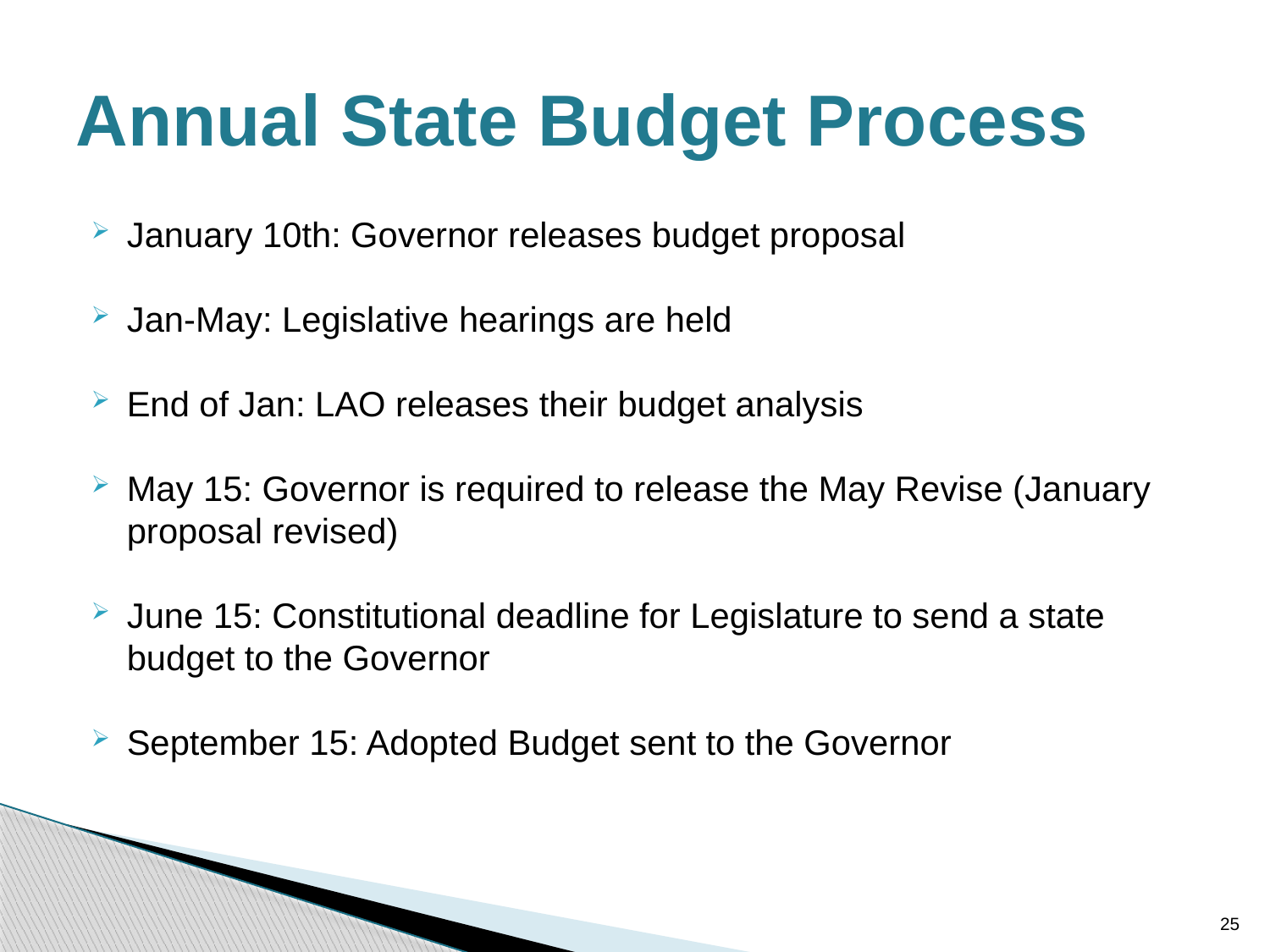

# Annual State Budget Process
January 10th: Governor releases budget proposal

Jan-May: Legislative hearings are held

End of Jan: LAO releases their budget analysis

May 15: Governor is required to release the May Revise (January proposal revised)

June 15: Constitutional deadline for Legislature to send a state budget to the Governor

September 15: Adopted Budget sent to the Governor
25